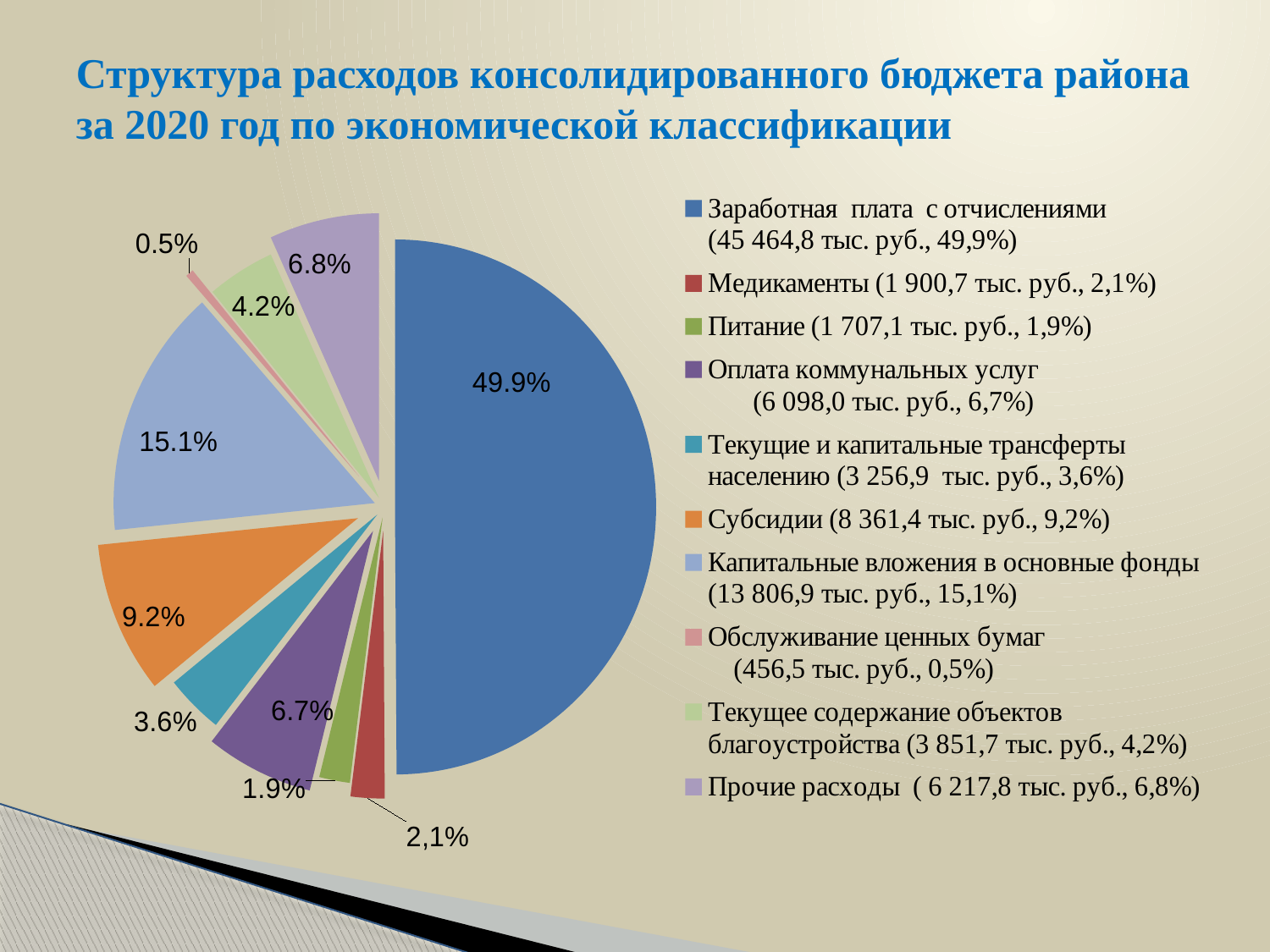

# Структура расходов консолидированного бюджета района за 2020 год по экономической классификации

### Chart

| Category | Столбец1 |
|---|---|
| Заработная  плата  с отчислениями               (45 464,8 тыс. руб., 49,9%) | 0.499 |
| Медикаменты (1 900,7 тыс. руб., 2,1%) | 0.021 |
| Питание (1 707,1 тыс. руб., 1,9%) | 0.019 |
| Оплата коммунальных услуг                                    (6 098,0 тыс. руб., 6,7%) | 0.067 |
| Текущие и капитальные трансферты населению (3 256,9  тыс. руб., 3,6%) | 0.036 |
| Субсидии (8 361,4 тыс. руб., 9,2%) | 0.092 |
| Капитальные вложения в основные фонды (13 806,9 тыс. руб., 15,1%) | 0.151 |
| Обслуживание ценных бумаг                                (456,5 тыс. руб., 0,5%) | 0.005 |
| Текущее содержание объектов благоустройства (3 851,7 тыс. руб., 4,2%) | 0.042 |
| Прочие расходы  ( 6 217,8 тыс. руб., 6,8%) | 0.068 |